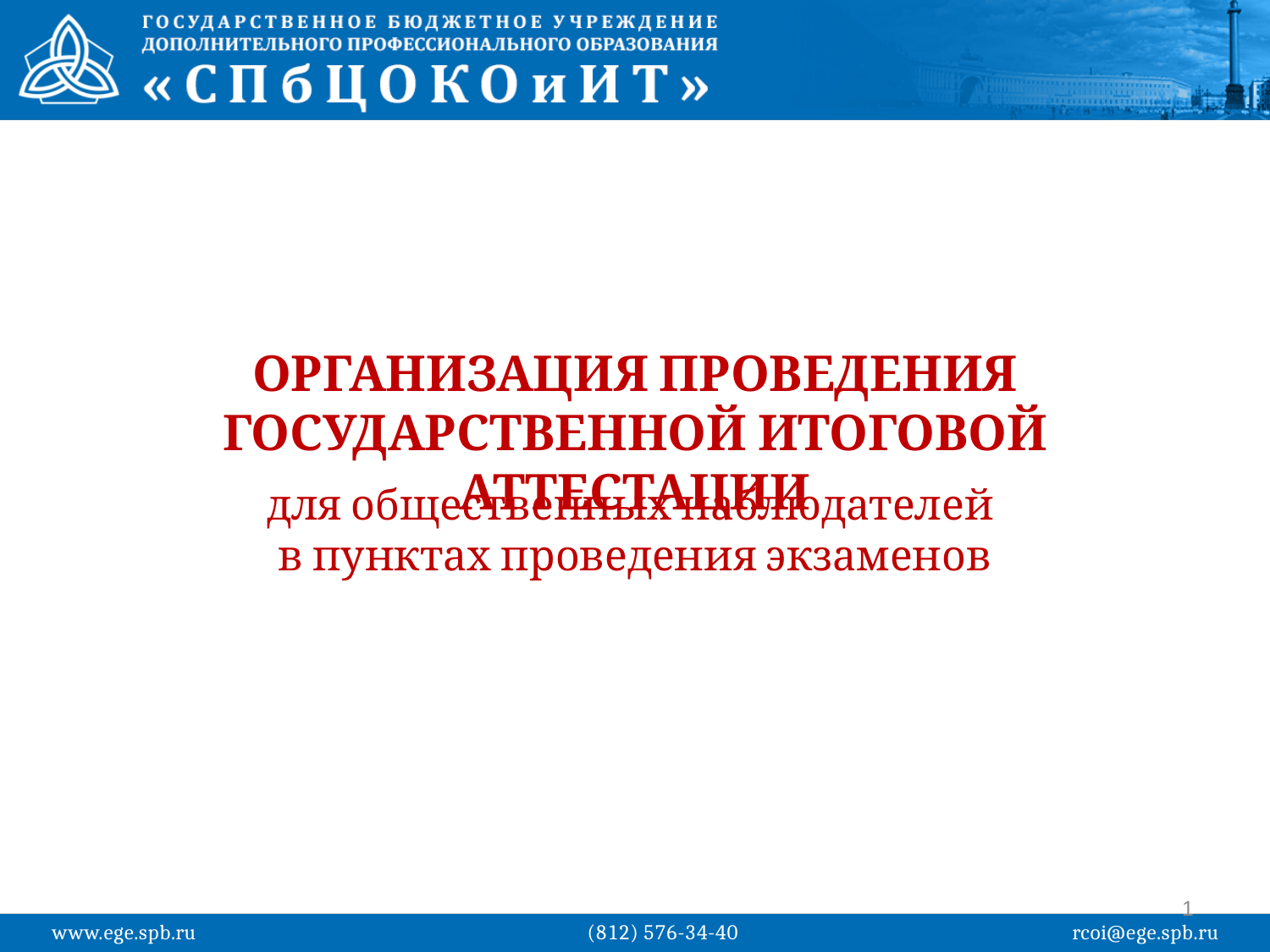

ОРГАНИЗАЦИЯ ПРОВЕДЕНИЯ
ГОСУДАРСТВЕННОЙ ИТОГОВОЙ АТТЕСТАЦИИ
для общественных наблюдателей
в пунктах проведения экзаменов
1
www.ege.spb.ru			      (812) 576-34-40			 rcoi@ege.spb.ru